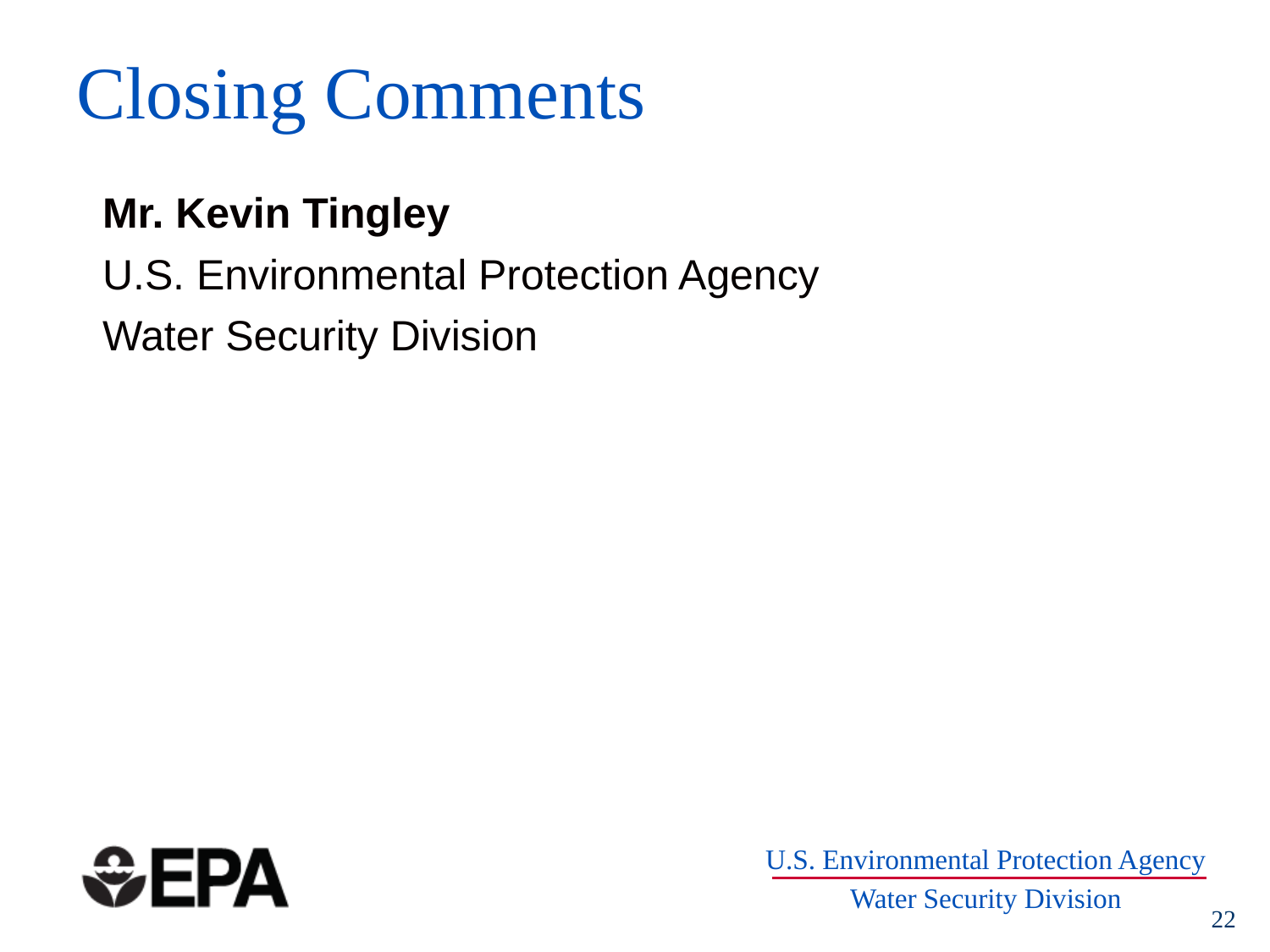

# Closing Comments
Mr. Kevin Tingley
U.S. Environmental Protection Agency
Water Security Division